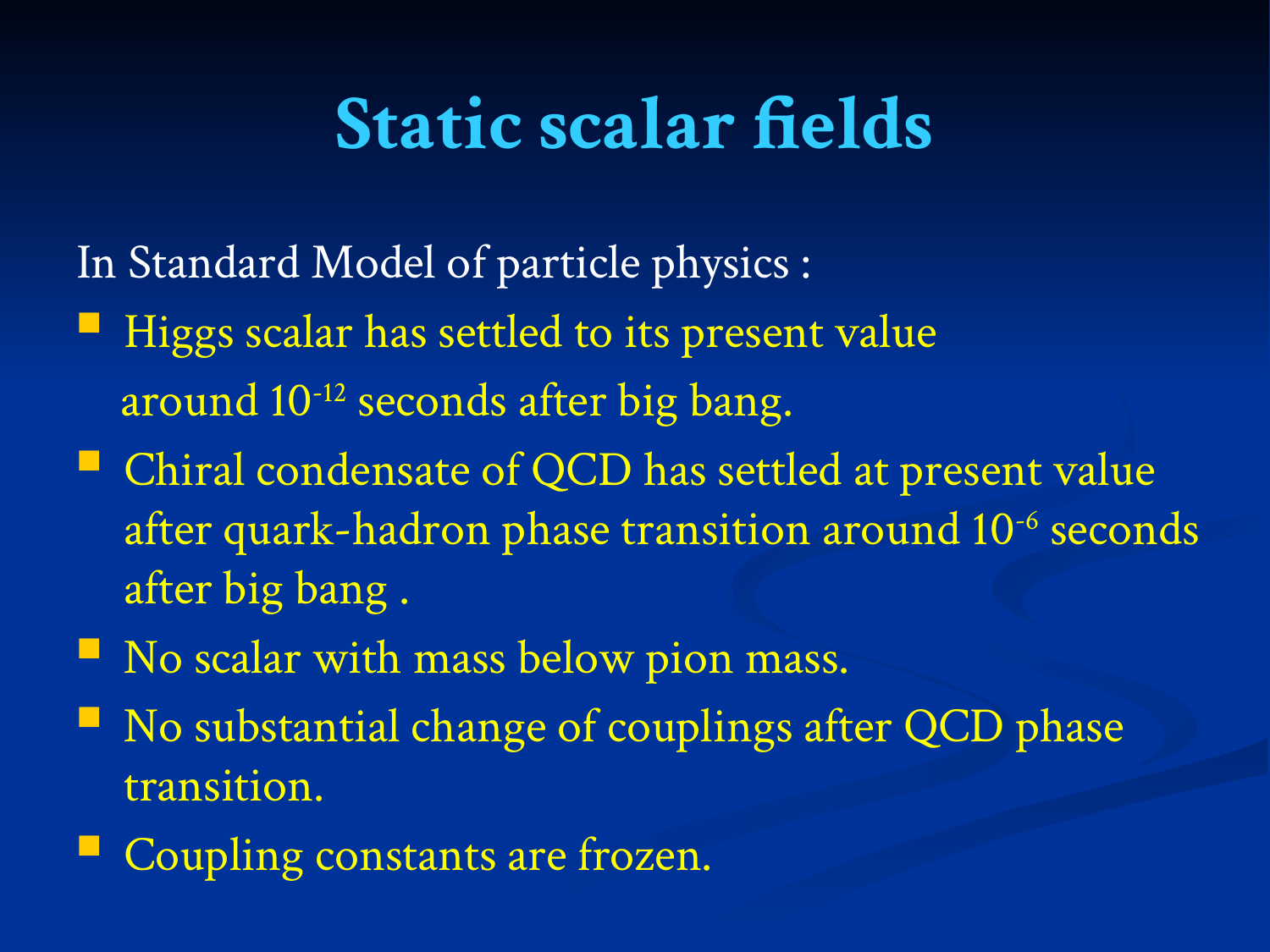

# Static scalar fields
In Standard Model of particle physics :
Higgs scalar has settled to its present value
    around 10-12 seconds after big bang.
Chiral condensate of QCD has settled at present value after quark-hadron phase transition around 10-6 seconds after big bang .
No scalar with mass below pion mass.
No substantial change of couplings after QCD phase transition.
Coupling constants are frozen.